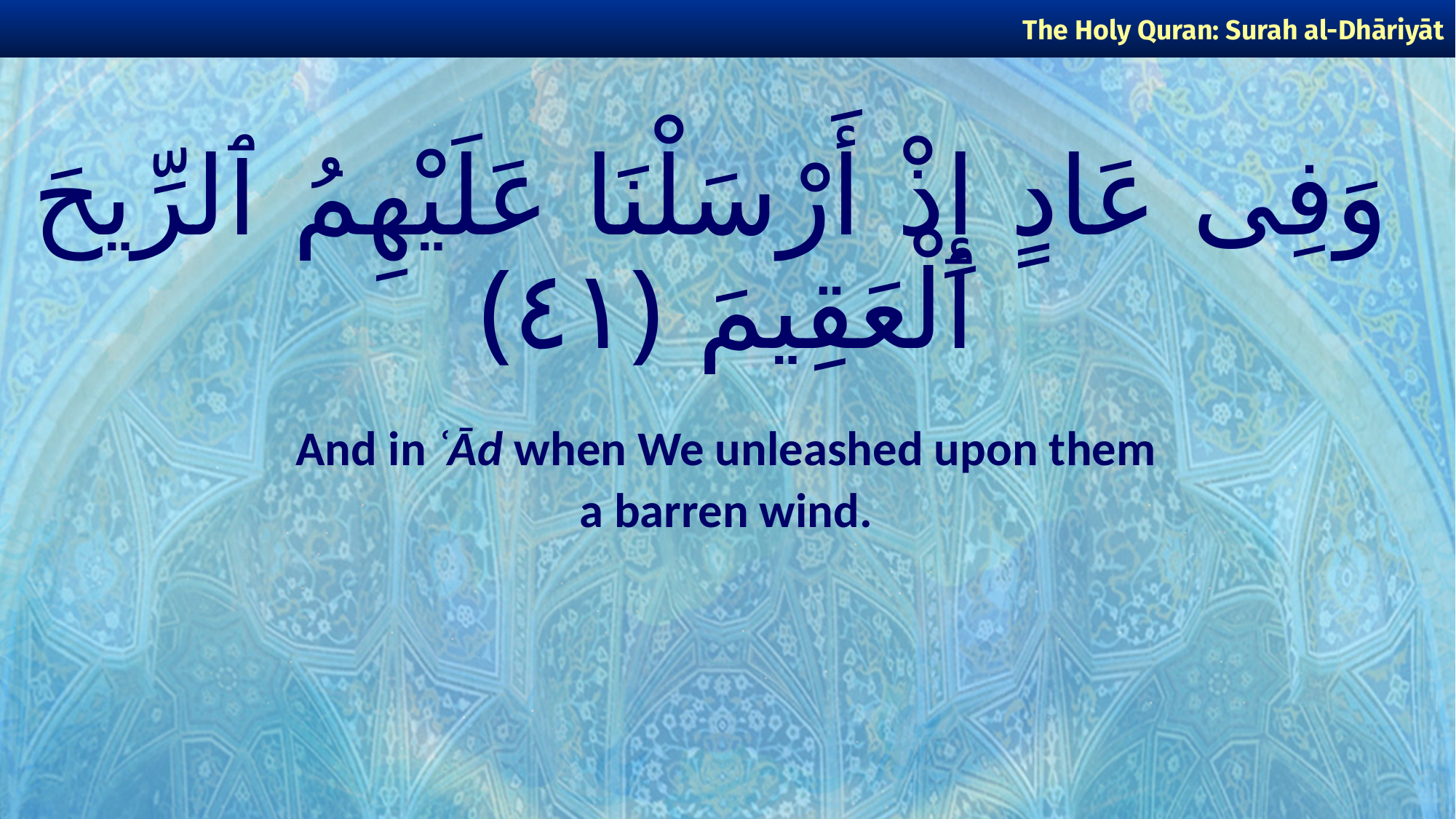

The Holy Quran: Surah al-Dhāriyāt
# وَفِى عَادٍ إِذْ أَرْسَلْنَا عَلَيْهِمُ ٱلرِّيحَ ٱلْعَقِيمَ ﴿٤١﴾
And in ʿĀd when We unleashed upon them
a barren wind.